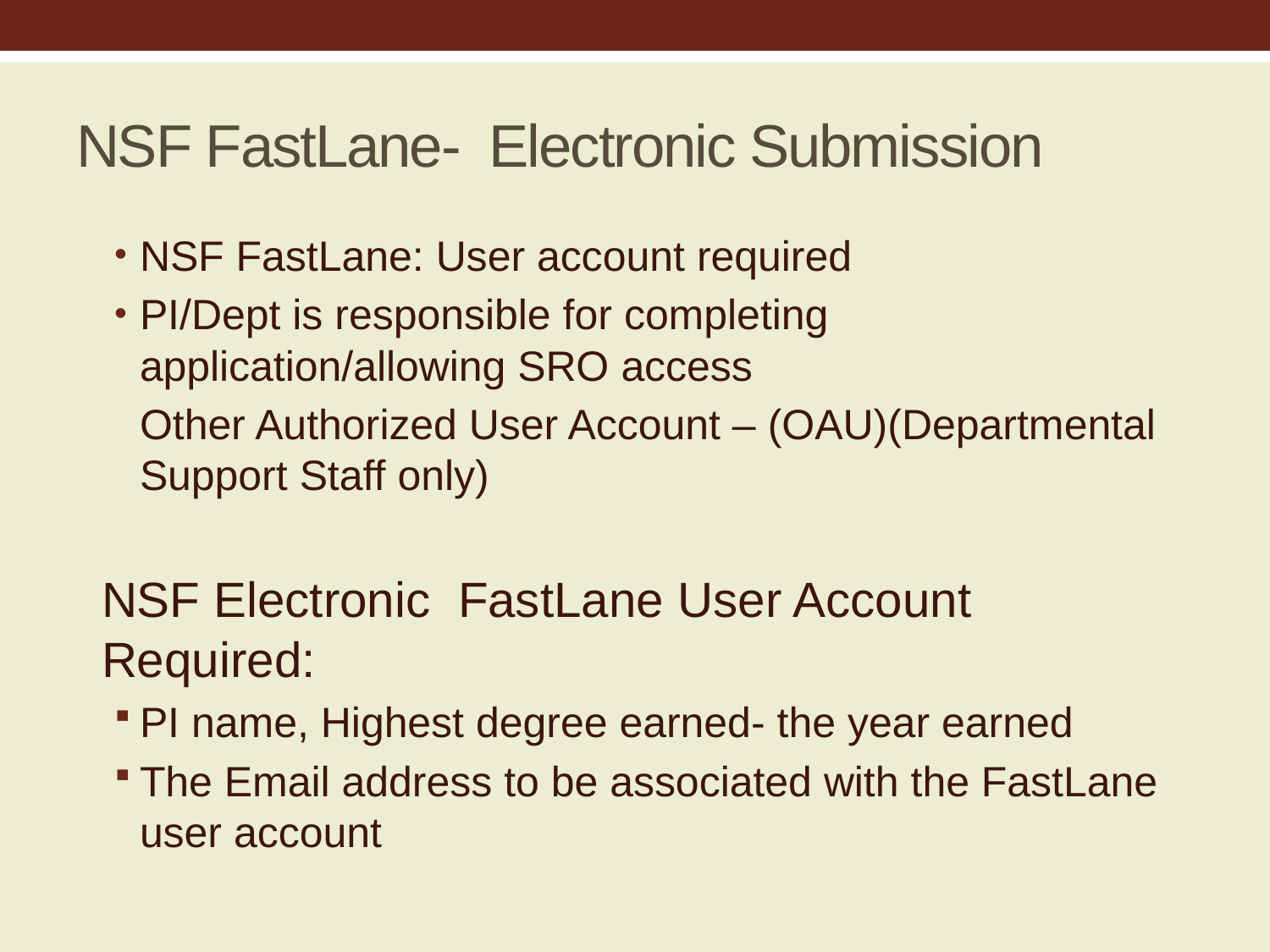

# NSF FastLane-  Electronic Submission
NSF FastLane: User account required
PI/Dept is responsible for completing application/allowing SRO access
Other Authorized User Account – (OAU)(Departmental Support Staff only)

NSF Electronic  FastLane User Account Required:
PI name, Highest degree earned- the year earned
The Email address to be associated with the FastLane user account